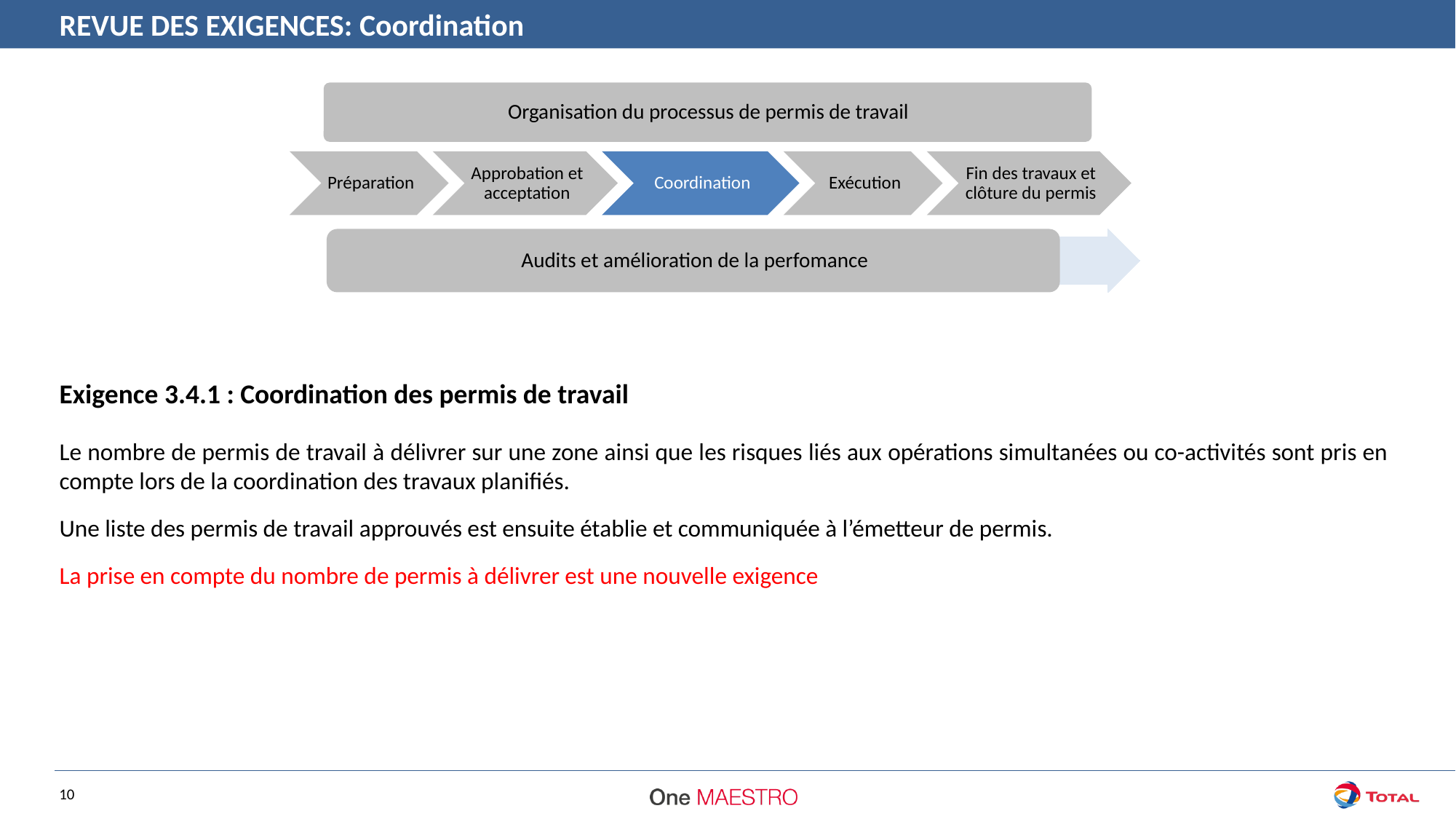

REVUE DES EXIGENCES: Coordination
Organisation du processus de permis de travail
Préparation
Approbation et acceptation
Coordination
Exécution
Fin des travaux et clôture du permis
Audits et amélioration de la perfomance
Exigence 3.4.1 : Coordination des permis de travail
Le nombre de permis de travail à délivrer sur une zone ainsi que les risques liés aux opérations simultanées ou co-activités sont pris en compte lors de la coordination des travaux planifiés.
Une liste des permis de travail approuvés est ensuite établie et communiquée à l’émetteur de permis.
La prise en compte du nombre de permis à délivrer est une nouvelle exigence